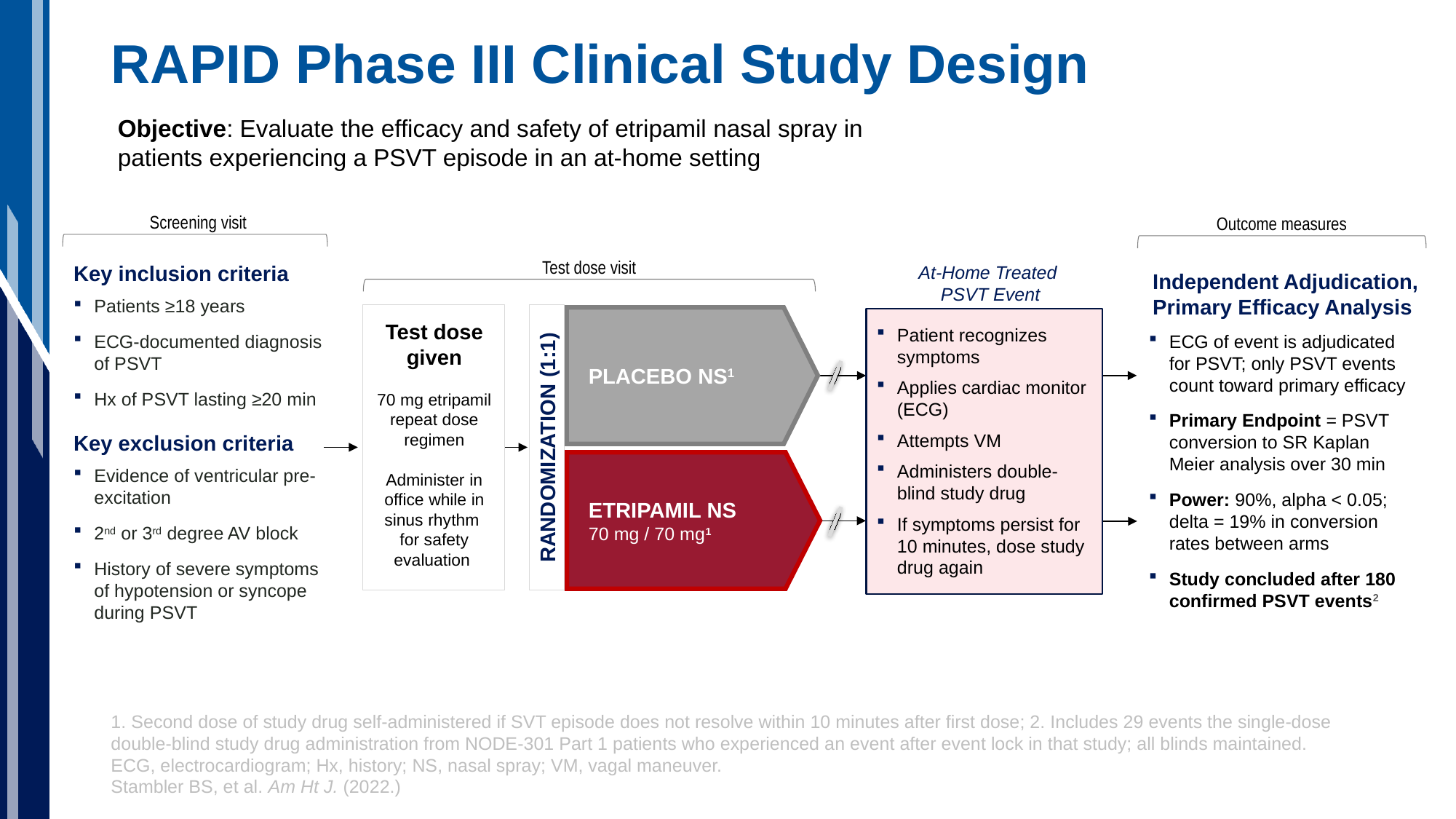

# RAPID Phase III Clinical Study Design

Objective: Evaluate the efficacy and safety of etripamil nasal spray in patients experiencing a PSVT episode in an at-home setting
Screening visit

Outcome measures

Test dose visit

Key inclusion criteria
Patients ≥18 years
ECG-documented diagnosis of PSVT
Hx of PSVT lasting ≥20 min
At-Home Treated
PSVT Event
Independent Adjudication,
Primary Efficacy Analysis
Test dose given

70 mg etripamil repeat dose regimen

Administer in office while in sinus rhythm
for safety evaluation

RANDOMIZATION (1:1)
PLACEBO NS1

Patient recognizes symptoms
Applies cardiac monitor (ECG)
Attempts VM
Administers double-blind study drug
If symptoms persist for 10 minutes, dose study drug again
ECG of event is adjudicated for PSVT; only PSVT events count toward primary efficacy
Primary Endpoint = PSVT conversion to SR Kaplan Meier analysis over 30 min
Power: 90%, alpha < 0.05; delta = 19% in conversion rates between arms
Study concluded after 180 confirmed PSVT events2

Key exclusion criteria
Evidence of ventricular pre-excitation
2nd or 3rd degree AV block
History of severe symptoms of hypotension or syncope during PSVT
ETRIPAMIL NS
70 mg / 70 mg1

1. Second dose of study drug self-administered if SVT episode does not resolve within 10 minutes after first dose; 2. Includes 29 events the single-dose double-blind study drug administration from NODE-301 Part 1 patients who experienced an event after event lock in that study; all blinds maintained.
ECG, electrocardiogram; Hx, history; NS, nasal spray; VM, vagal maneuver.
Stambler BS, et al. Am Ht J. (2022.)